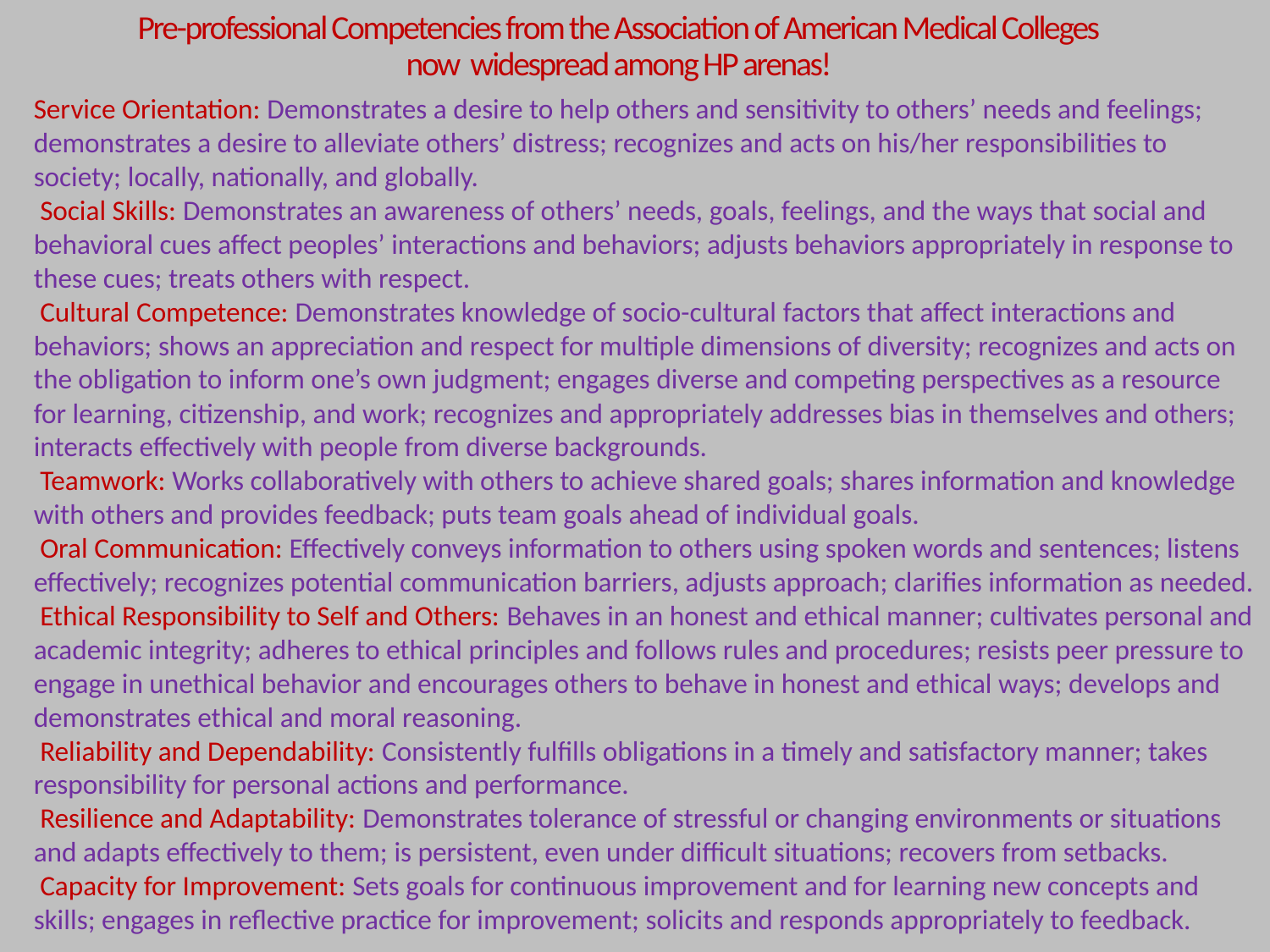

# Pre-professional Competencies from the Association of American Medical Colleges now  widespread among HP arenas!
Service Orientation: Demonstrates a desire to help others and sensitivity to others’ needs and feelings; demonstrates a desire to alleviate others’ distress; recognizes and acts on his/her responsibilities to society; locally, nationally, and globally.
 Social Skills: Demonstrates an awareness of others’ needs, goals, feelings, and the ways that social and behavioral cues affect peoples’ interactions and behaviors; adjusts behaviors appropriately in response to these cues; treats others with respect.
 Cultural Competence: Demonstrates knowledge of socio-cultural factors that affect interactions and behaviors; shows an appreciation and respect for multiple dimensions of diversity; recognizes and acts on the obligation to inform one’s own judgment; engages diverse and competing perspectives as a resource for learning, citizenship, and work; recognizes and appropriately addresses bias in themselves and others; interacts effectively with people from diverse backgrounds.
 Teamwork: Works collaboratively with others to achieve shared goals; shares information and knowledge with others and provides feedback; puts team goals ahead of individual goals.
 Oral Communication: Effectively conveys information to others using spoken words and sentences; listens effectively; recognizes potential communication barriers, adjusts approach; clarifies information as needed.
 Ethical Responsibility to Self and Others: Behaves in an honest and ethical manner; cultivates personal and academic integrity; adheres to ethical principles and follows rules and procedures; resists peer pressure to engage in unethical behavior and encourages others to behave in honest and ethical ways; develops and demonstrates ethical and moral reasoning.
 Reliability and Dependability: Consistently fulfills obligations in a timely and satisfactory manner; takes responsibility for personal actions and performance.
 Resilience and Adaptability: Demonstrates tolerance of stressful or changing environments or situations and adapts effectively to them; is persistent, even under difficult situations; recovers from setbacks.
 Capacity for Improvement: Sets goals for continuous improvement and for learning new concepts and skills; engages in reflective practice for improvement; solicits and responds appropriately to feedback.